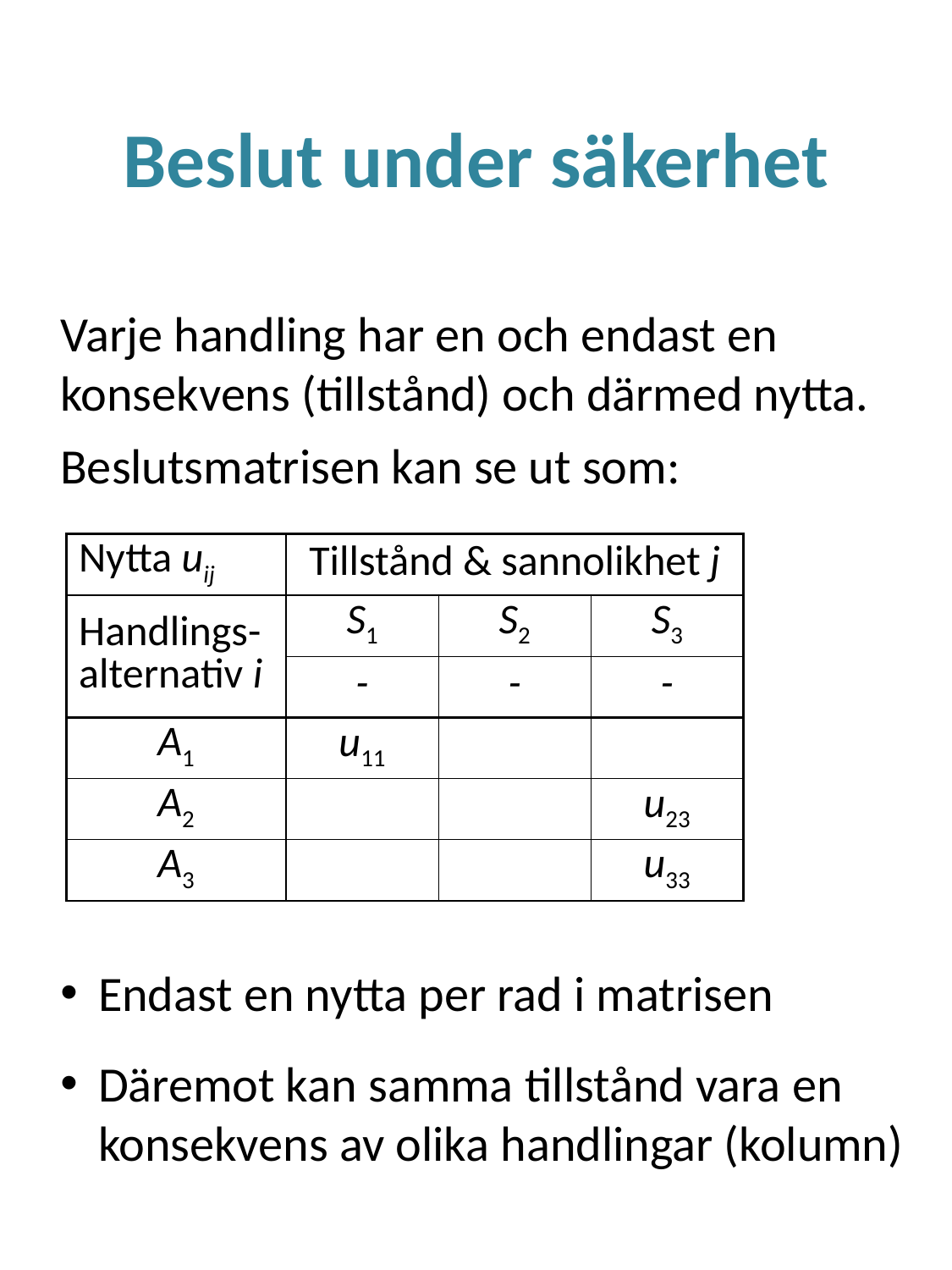

# Beslut under säkerhet
Varje handling har en och endast en konsekvens (tillstånd) och därmed nytta.
Beslutsmatrisen kan se ut som:

Endast en nytta per rad i matrisen
Däremot kan samma tillstånd vara en konsekvens av olika handlingar (kolumn)

| Nytta uij | Tillstånd & sannolikhet j |  |  |  |
| --- | --- | --- | --- | --- |
| Handlings-alternativ i | S1 | S2 | S3 |  |
|  | - | - | - |  |
| A1 | u11 |  |  |  |
| A2 |  |  | u23 |  |
| A3 |  |  | u33 |  |